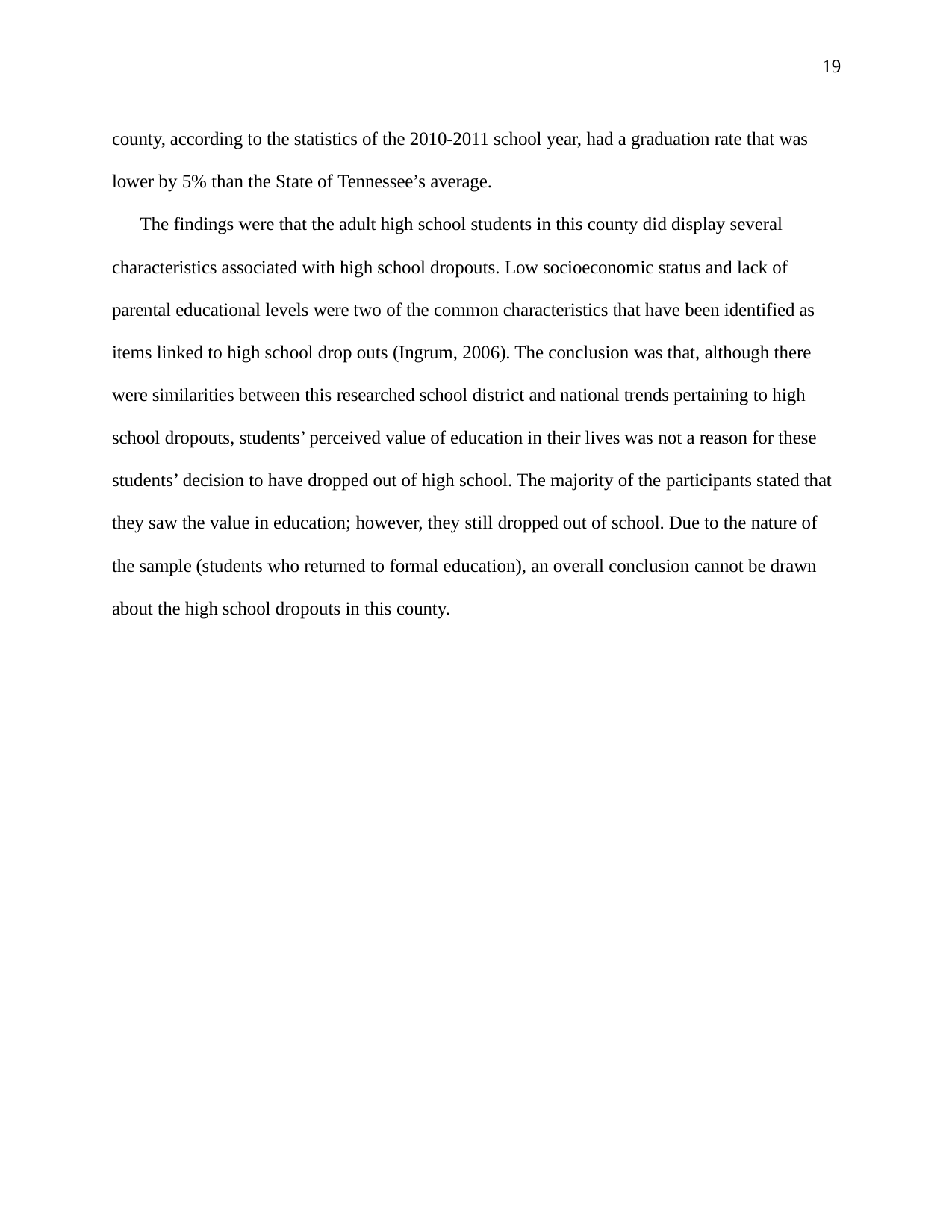

19

county, according to the statistics of the 2010-2011 school year, had a graduation rate that was  lower by 5% than the State of Tennessee’s average.
The findings were that the adult high school students in this county did display several  characteristics associated with high school dropouts. Low socioeconomic status and lack of  parental educational levels were two of the common characteristics that have been identified as  items linked to high school drop outs (Ingrum, 2006). The conclusion was that, although there  were similarities between this researched school district and national trends pertaining to high  school dropouts, students’ perceived value of education in their lives was not a reason for these  students’ decision to have dropped out of high school. The majority of the participants stated that  they saw the value in education; however, they still dropped out of school. Due to the nature of  the sample (students who returned to formal education), an overall conclusion cannot be drawn  about the high school dropouts in this county.